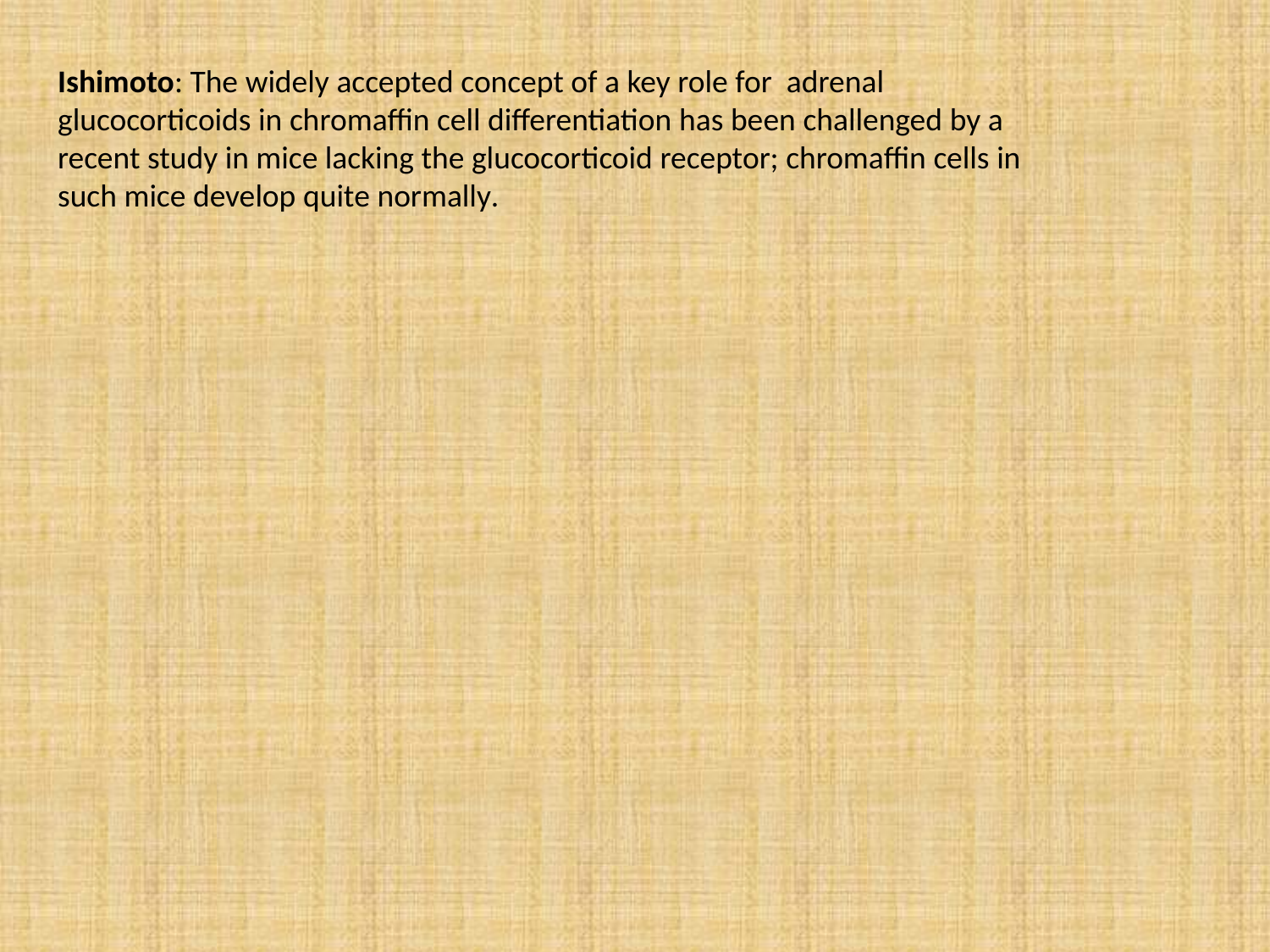

Ishimoto: The widely accepted concept of a key role for  adrenal glucocorticoids in chromaffin cell differentiation has been challenged by a recent study in mice lacking the glucocorticoid receptor; chromaffin cells in such mice develop quite normally.